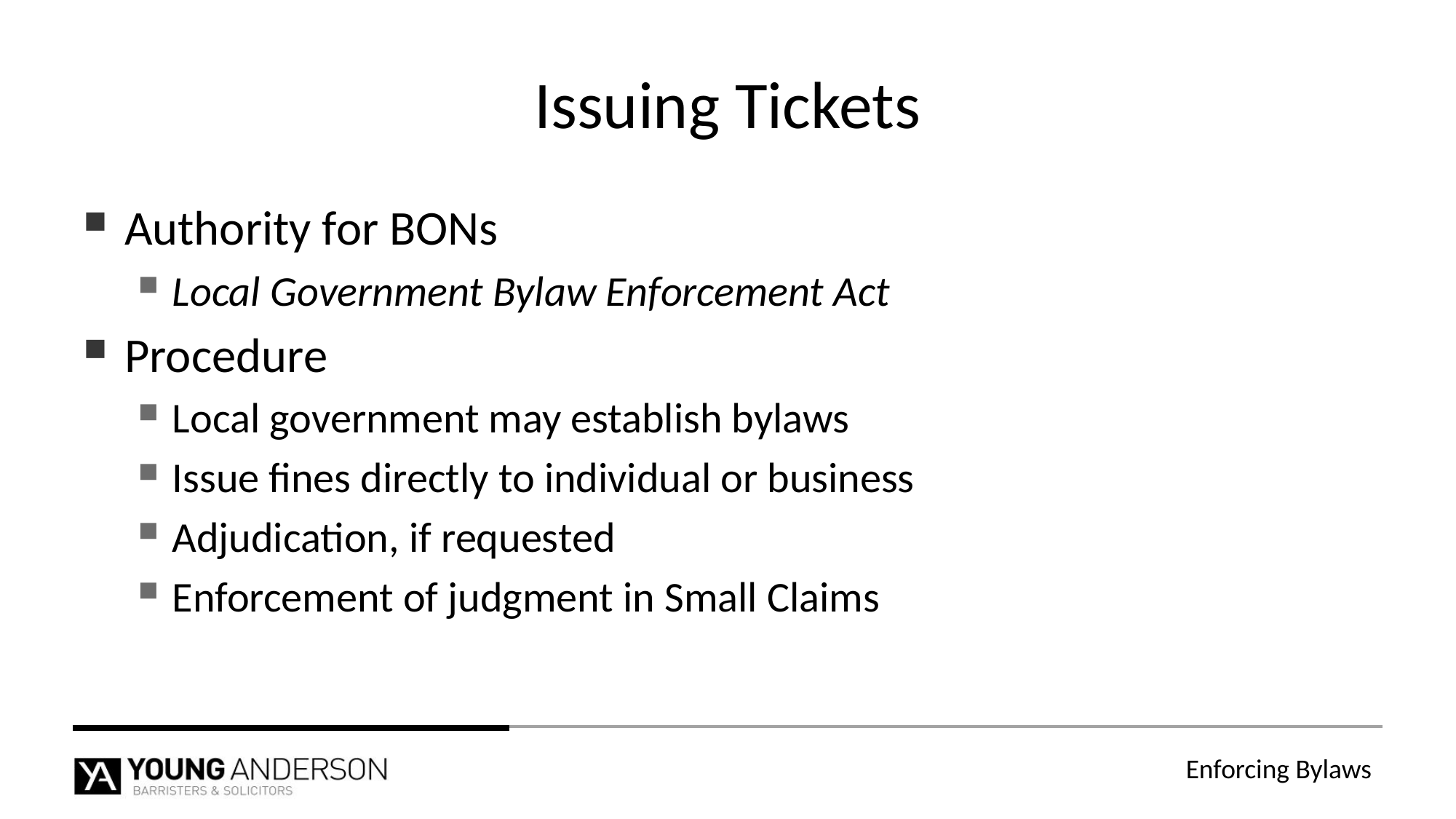

# Issuing Tickets
Authority for BONs
Local Government Bylaw Enforcement Act
Procedure
Local government may establish bylaws
Issue fines directly to individual or business
Adjudication, if requested
Enforcement of judgment in Small Claims